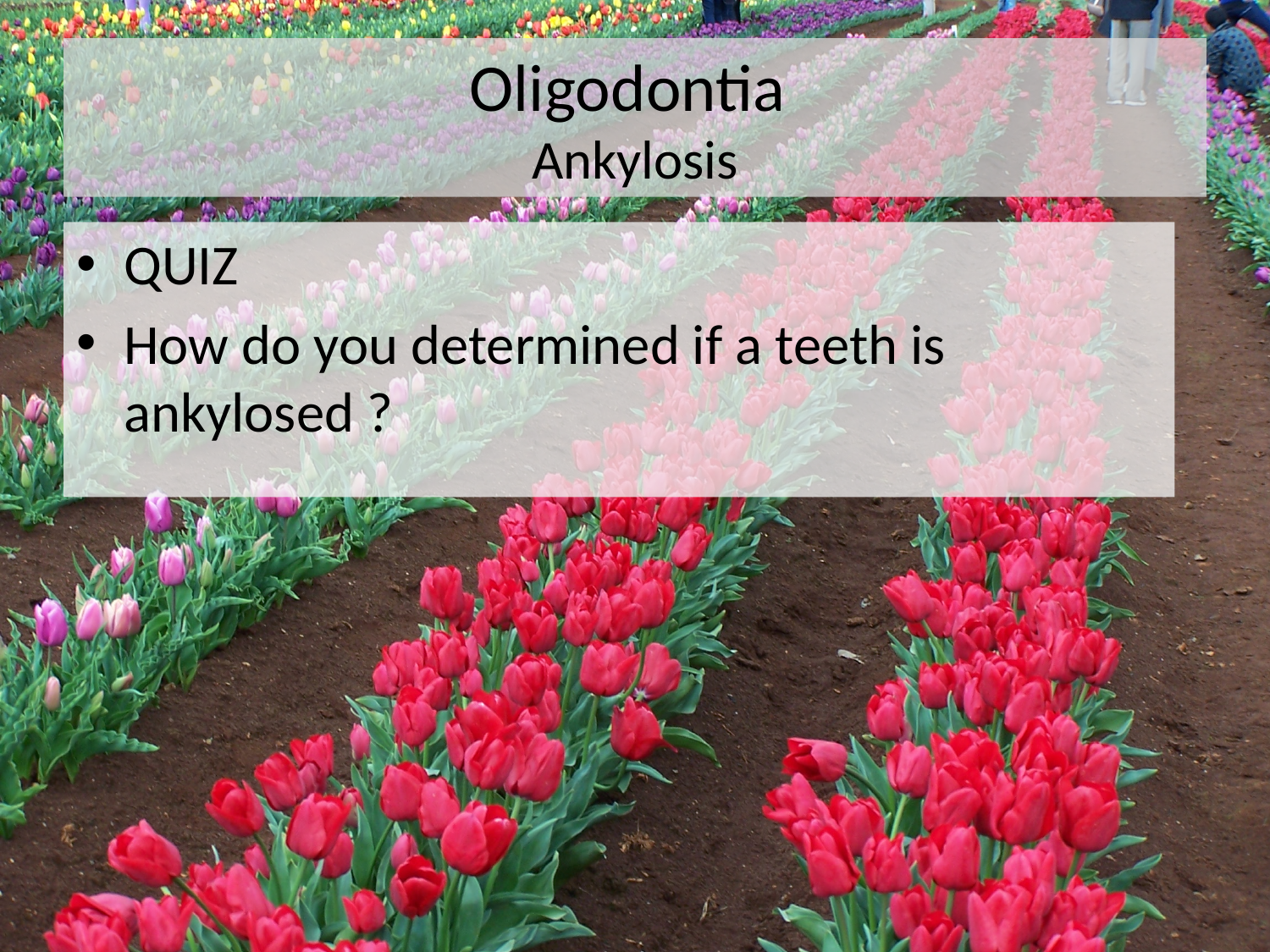

# Oligodontia Ankylosis
QUIZ
How do you determined if a teeth is ankylosed ?